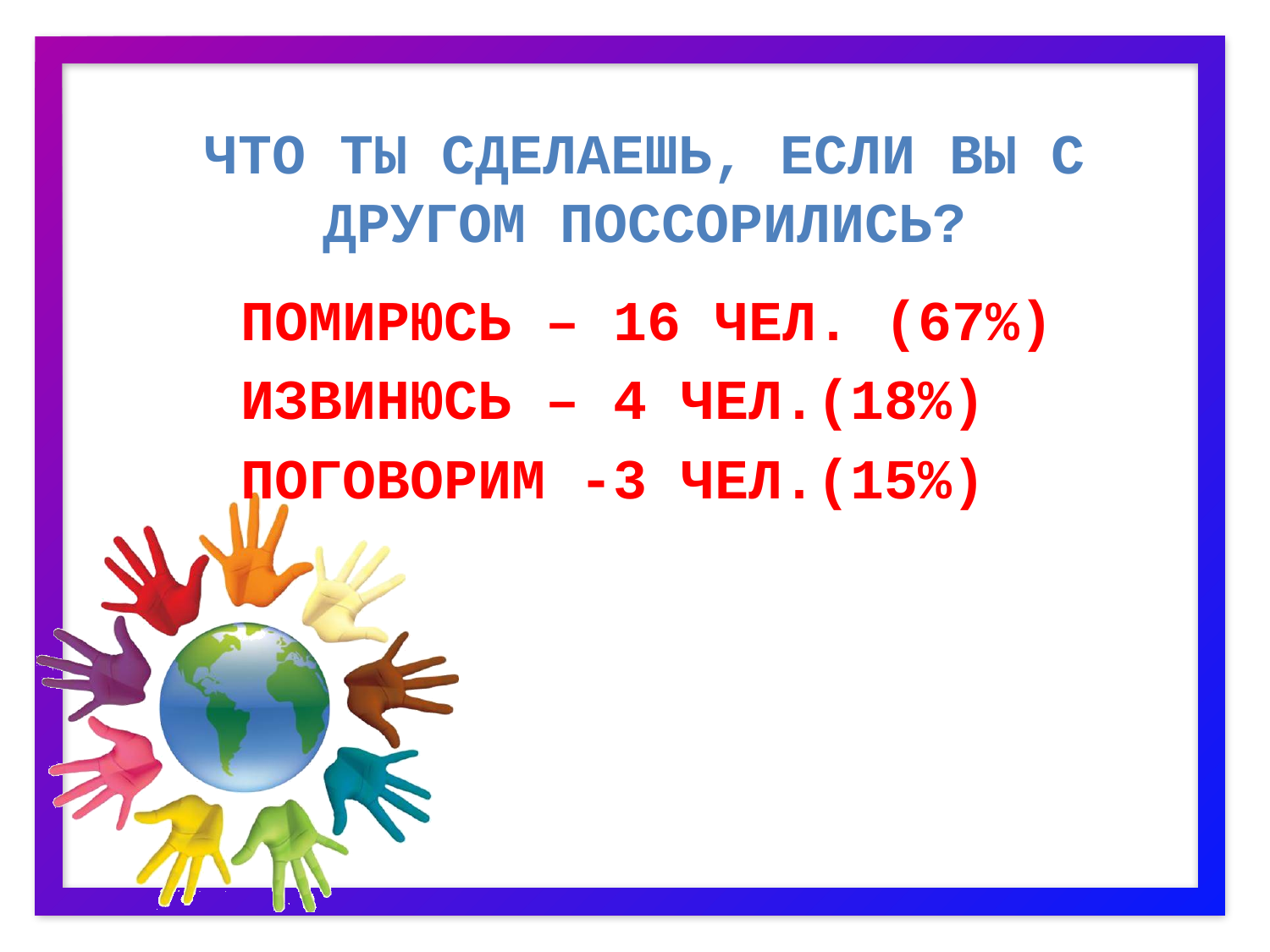

# Что ты сделаешь, если вы с другом поссорились?
ПОМИРЮСЬ – 16 ЧЕЛ. (67%)
ИЗВИНЮСЬ – 4 ЧЕЛ.(18%)
ПОГОВОРИМ -3 ЧЕЛ.(15%)